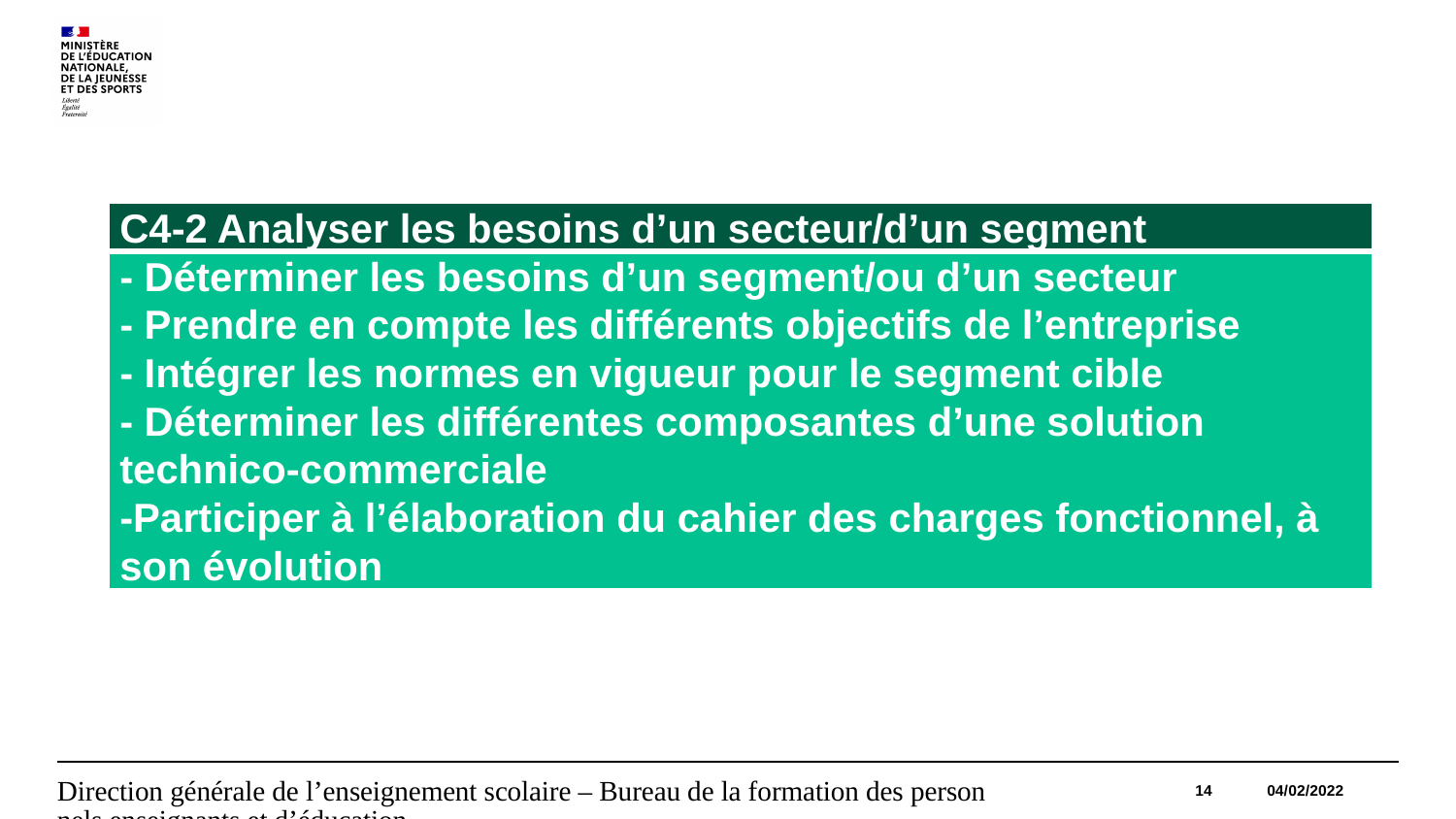

| C4-2 Analyser les besoins d’un secteur/d’un segment |
| --- |
| - Déterminer les besoins d’un segment/ou d’un secteur - Prendre en compte les différents objectifs de l’entreprise - Intégrer les normes en vigueur pour le segment cible - Déterminer les différentes composantes d’une solution technico-commerciale -Participer à l’élaboration du cahier des charges fonctionnel, à son évolution |
Direction générale de l’enseignement scolaire – Bureau de la formation des personnels enseignants et d’éducation
14
04/02/2022